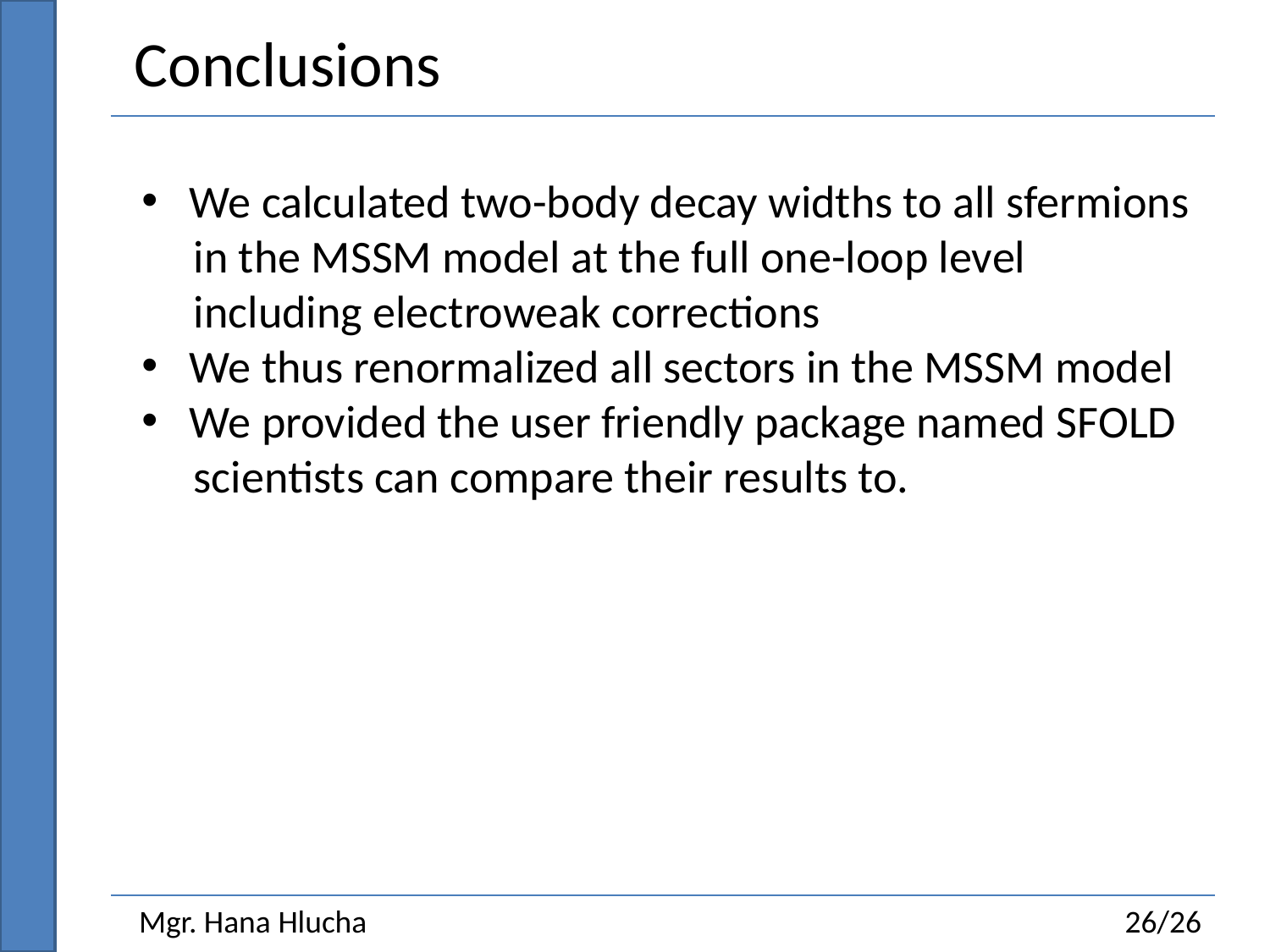

Conclusions
We calculated two-body decay widths to all sfermions
     in the MSSM model at the full one-loop level
     including electroweak corrections
We thus renormalized all sectors in the MSSM model
We provided the user friendly package named SFOLD
     scientists can compare their results to.
Mgr. Hana Hlucha
26/26